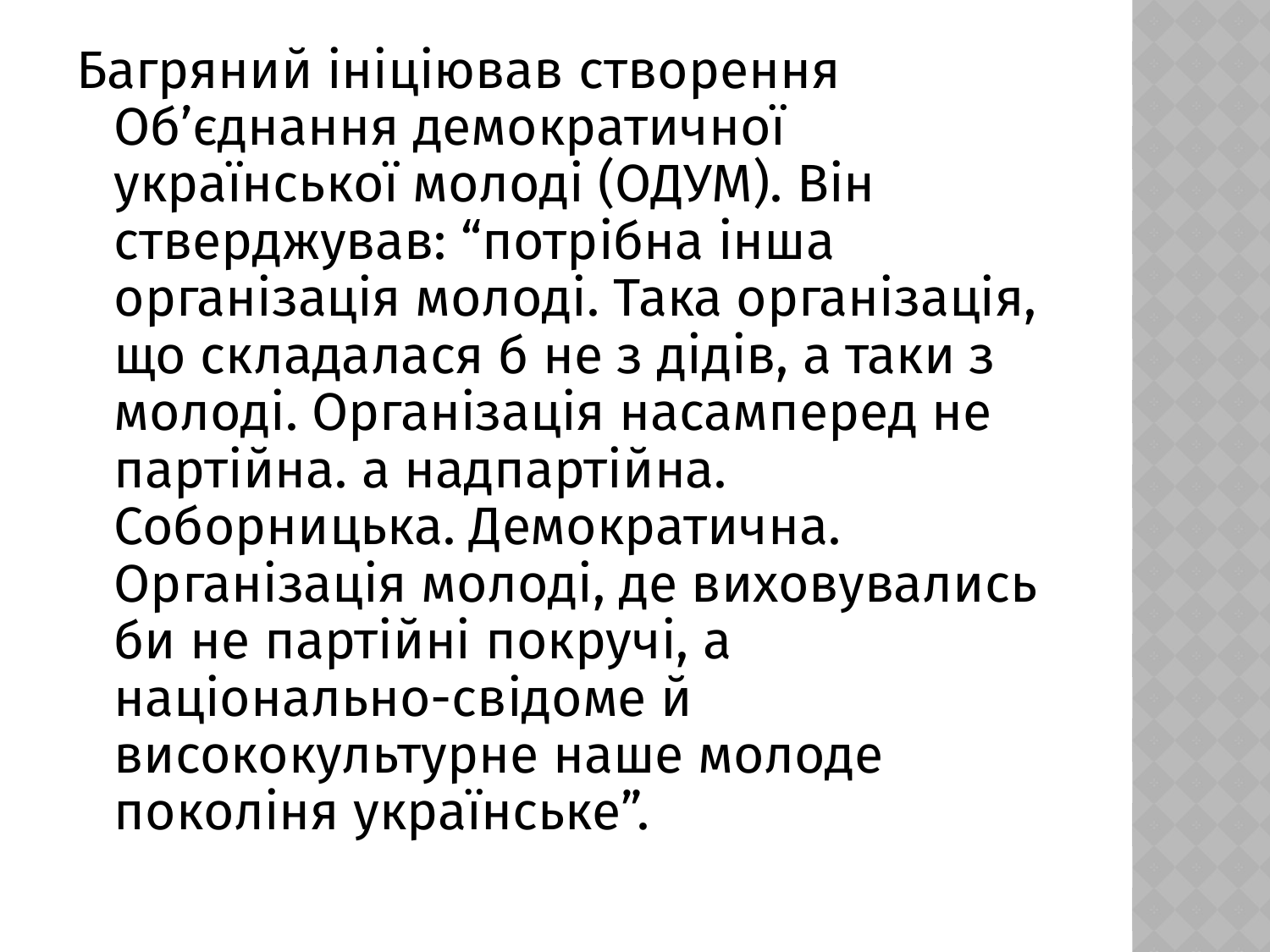

#
Багряний ініціював створення  Об’єднання демократичної української молоді (ОДУМ). Він стверджував: “потрібна інша організація молоді. Така організація, що складалася б не з дідів, а таки з молоді. Організація насамперед не партійна. а надпартійна. Соборницька. Демократична. Організація молоді, де виховувались  би не партійні покручі, а національно-свідоме й висококультурне наше молоде поколіня українське”.